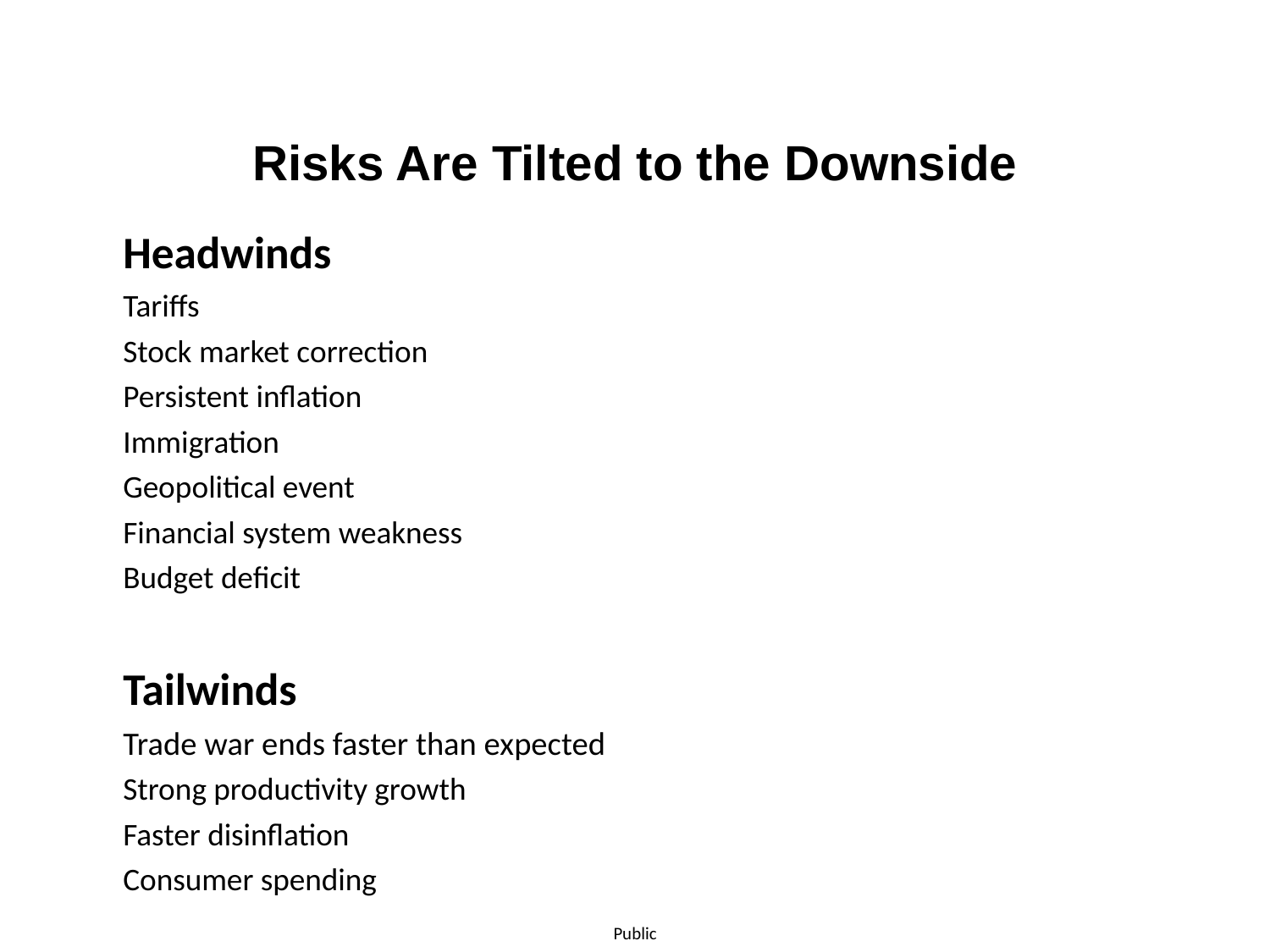

Risks Are Tilted to the Downside
Headwinds
Tariffs
Stock market correction
Persistent inflation
Immigration
Geopolitical event
Financial system weakness
Budget deficit

Tailwinds
Trade war ends faster than expected
Strong productivity growth
Faster disinflation
Consumer spending